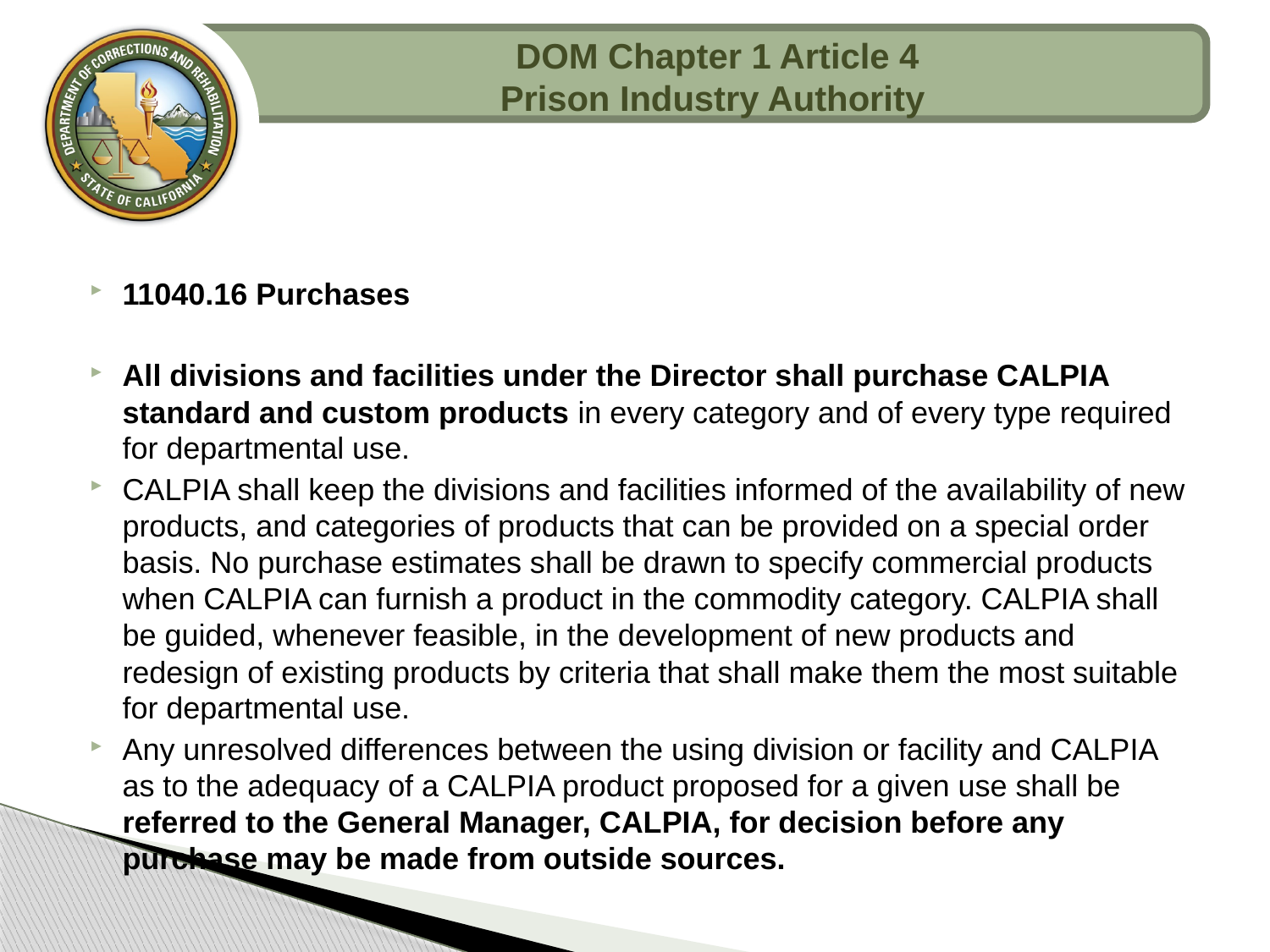

DOM Chapter 1 Article 4
Prison Industry Authority

11040.16 Purchases

All divisions and facilities under the Director shall purchase CALPIA standard and custom products in every category and of every type required for departmental use.
CALPIA shall keep the divisions and facilities informed of the availability of new products, and categories of products that can be provided on a special order basis. No purchase estimates shall be drawn to specify commercial products when CALPIA can furnish a product in the commodity category. CALPIA shall be guided, whenever feasible, in the development of new products and redesign of existing products by criteria that shall make them the most suitable for departmental use.
Any unresolved differences between the using division or facility and CALPIA as to the adequacy of a CALPIA product proposed for a given use shall be referred to the General Manager, CALPIA, for decision before any purchase may be made from outside sources.